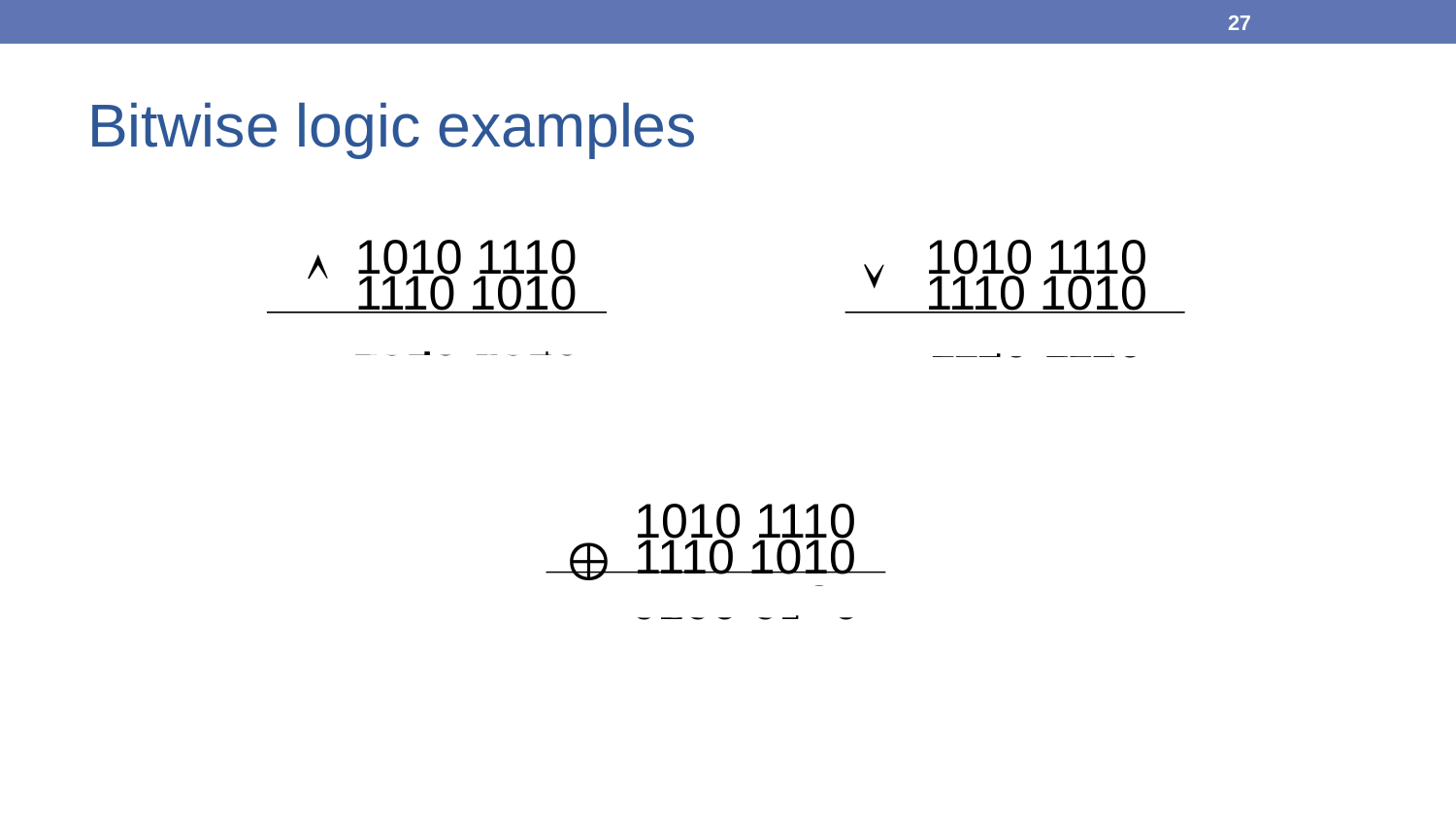

27
# Bitwise logic examples
1010 1110
1010 1110
∧
∨
1110 1010
1110 1010
1010 1010
1110 1110

1010 1110
⊕
1110 1010
0100 0100